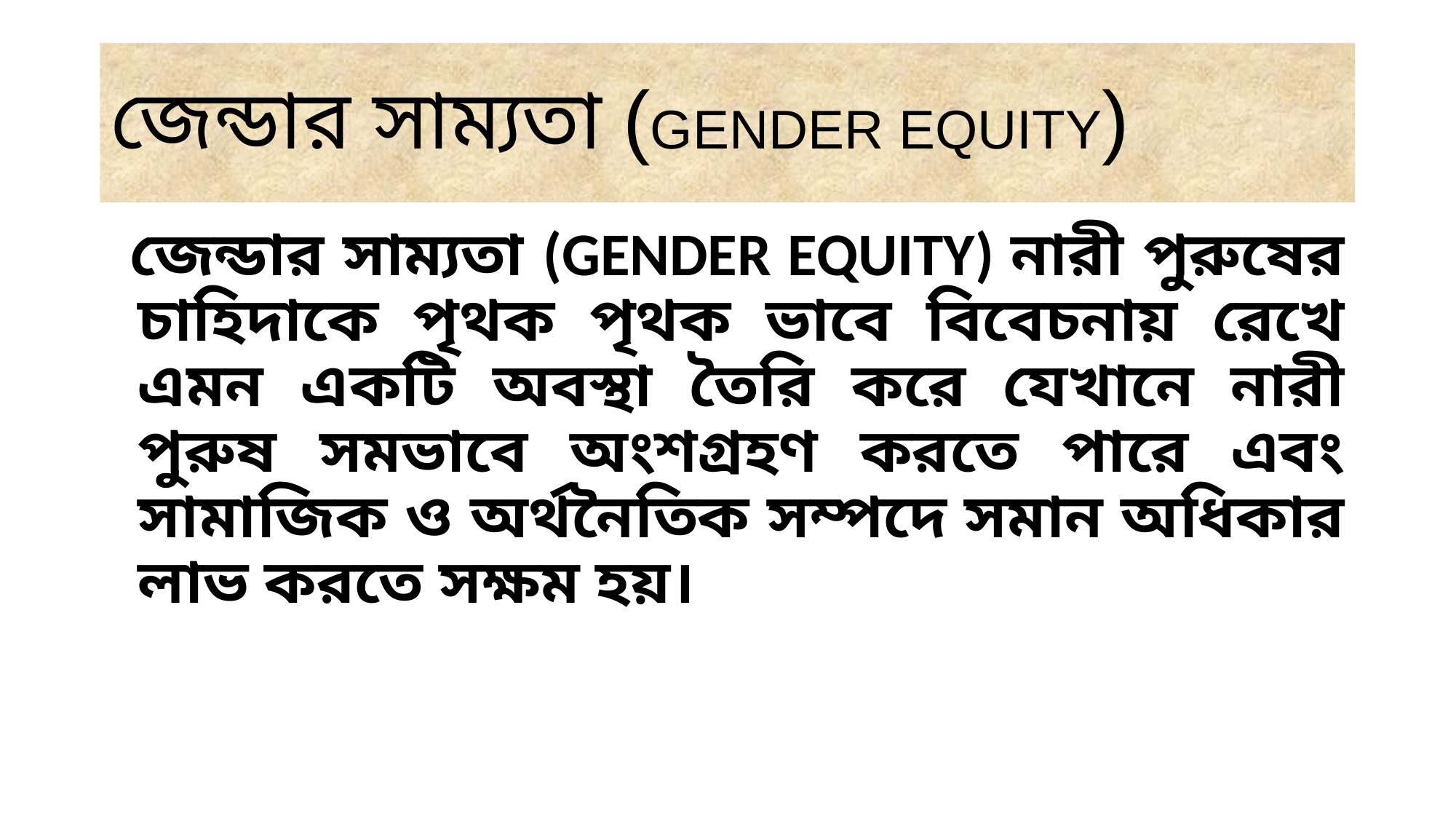

# জেন্ডার সাম্যতা (GENDER EQUITY)
 জেন্ডার সাম্যতা (GENDER EQUITY) নারী পুরুষের চাহিদাকে পৃথক পৃথক ভাবে বিবেচনায় রেখে এমন একটি অবস্থা তৈরি করে যেখানে নারী পুরুষ সমভাবে অংশগ্রহণ করতে পারে এবং সামাজিক ও অর্থনৈতিক সম্পদে সমান অধিকার লাভ করতে সক্ষম হয়।